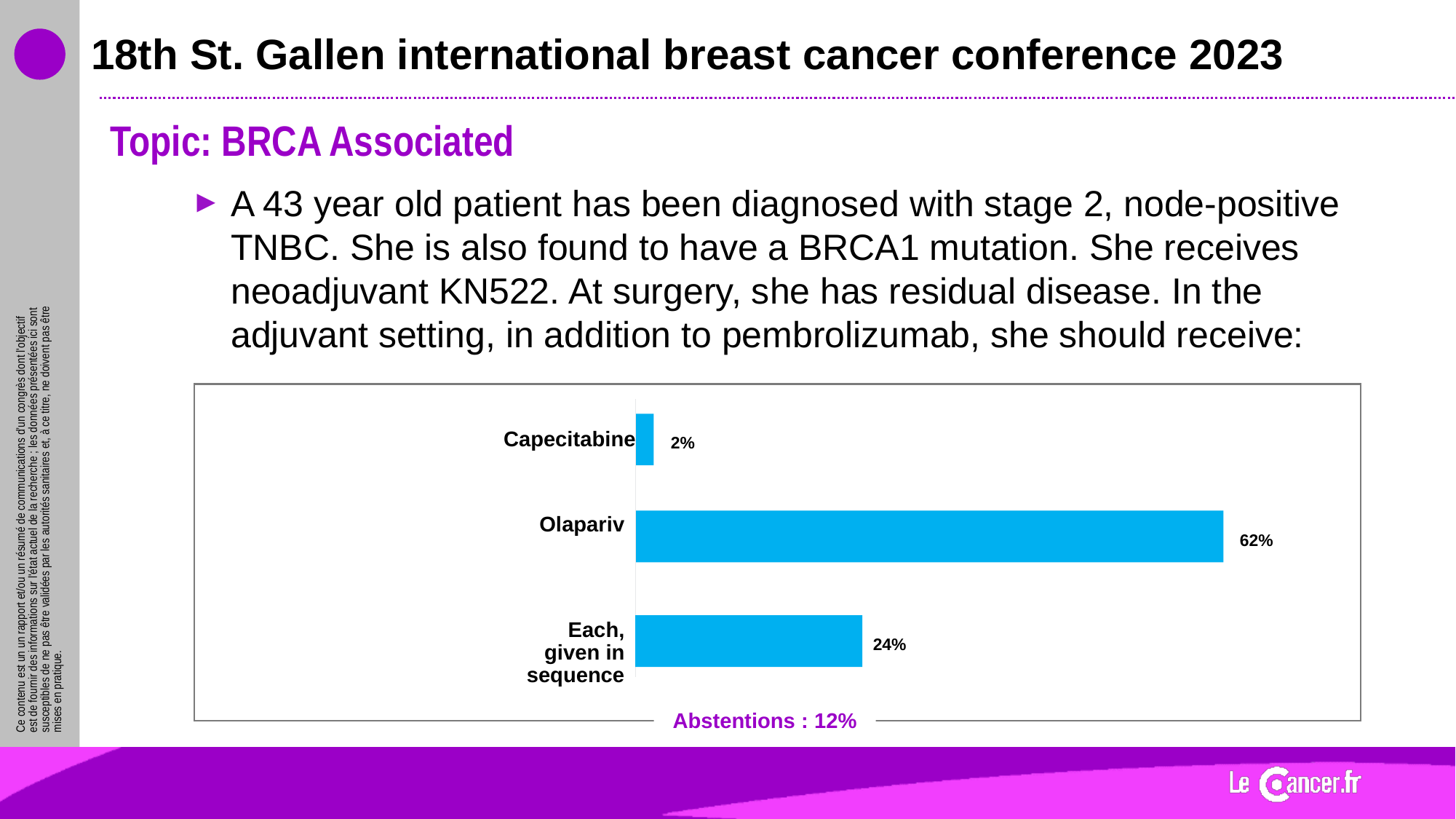

# 18th St. Gallen international breast cancer conference 2023
Topic: BRCA Associated
A 43 year old patient has been diagnosed with stage 2, node-positive TNBC. She is also found to have a BRCA1 mutation. She receives neoadjuvant KN522. At surgery, she has residual disease. In the adjuvant setting, in addition to pembrolizumab, she should receive:

Capecitabine
2%
Olapariv

62%
Each, given in sequence

24%
Abstentions : 12%